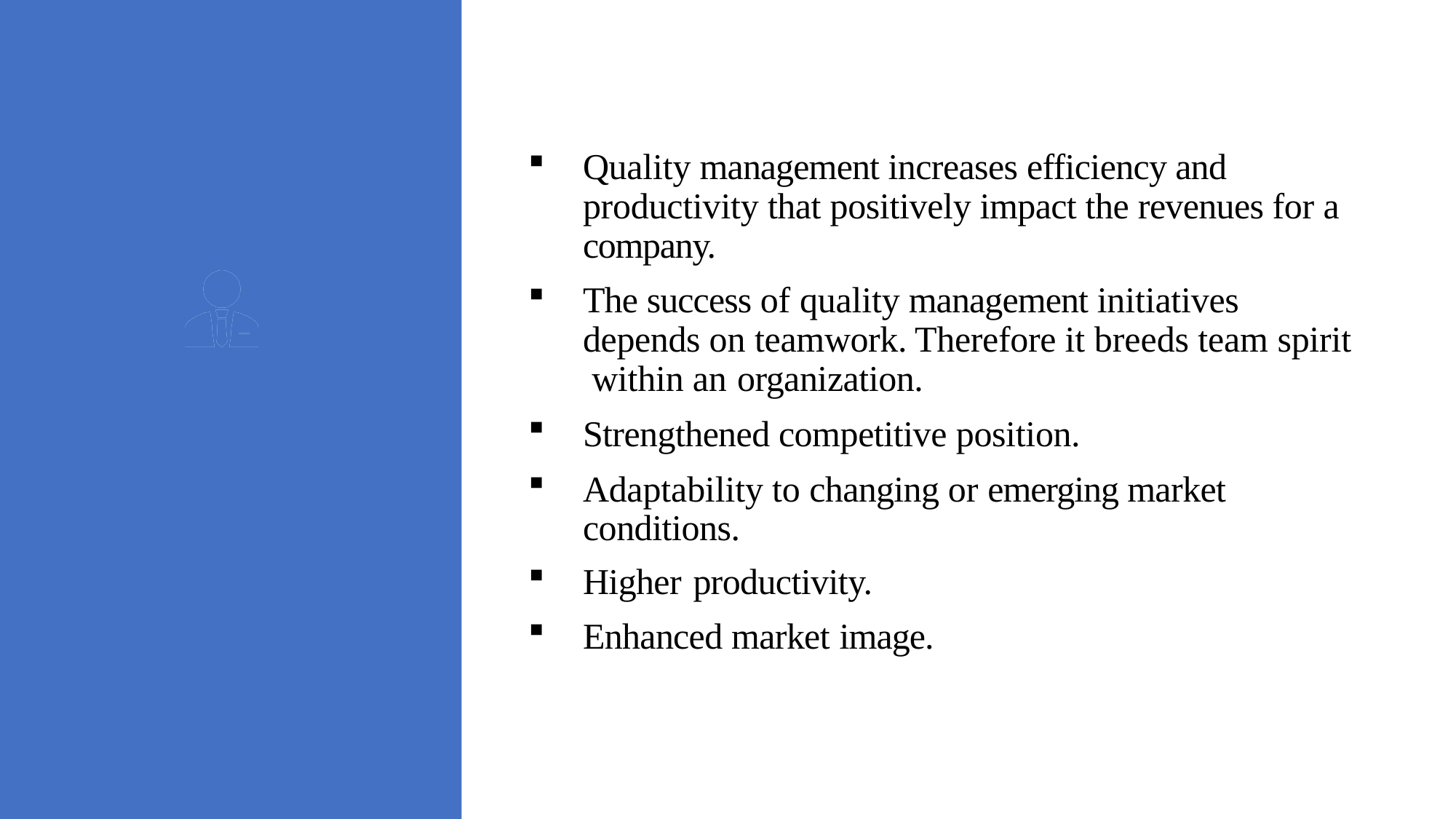

Quality management increases efficiency and  productivity that positively impact the revenues for a  company.
The success of quality management initiatives  depends on teamwork. Therefore it breeds team spirit  within an organization.
Strengthened competitive position.
Adaptability to changing or emerging market  conditions.
Higher productivity.
Enhanced market image.